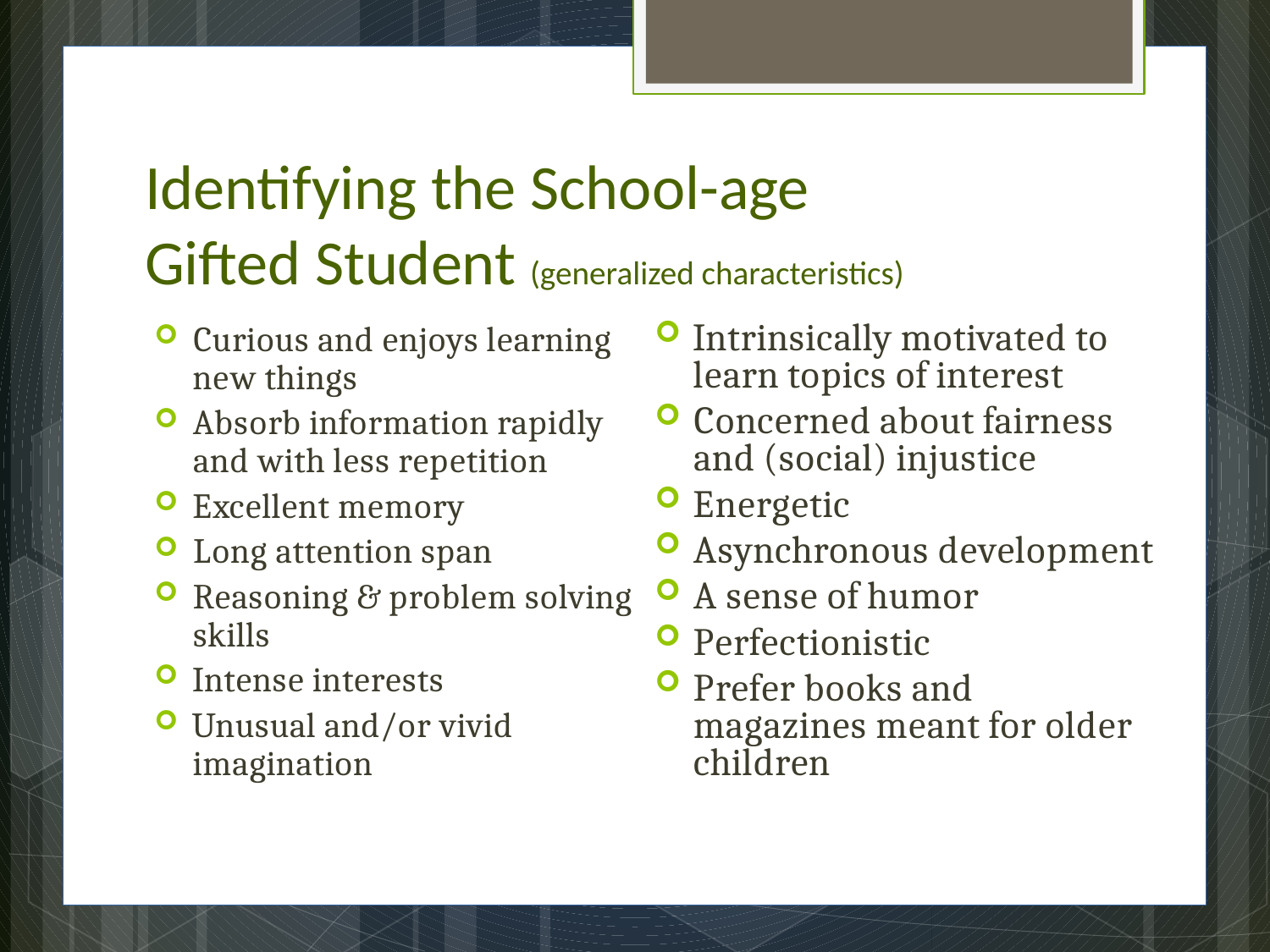

# Identifying the School-age Gifted Student (generalized characteristics)
Curious and enjoys learning new things
Absorb information rapidly and with less repetition
Excellent memory
Long attention span
Reasoning & problem solving skills
Intense interests
Unusual and/or vivid imagination
Intrinsically motivated to learn topics of interest
Concerned about fairness and (social) injustice
Energetic
Asynchronous development
A sense of humor
Perfectionistic
Prefer books and magazines meant for older children